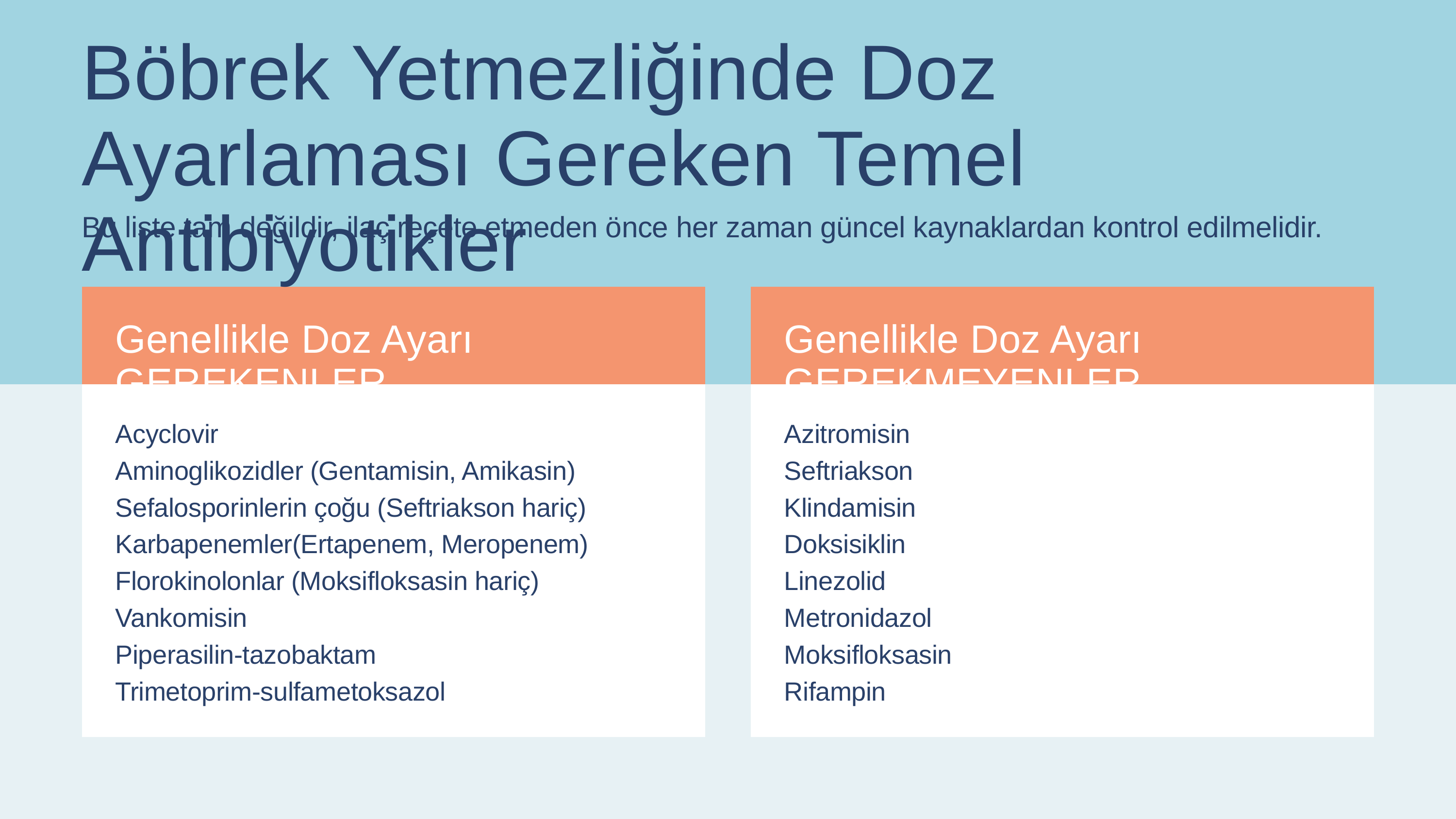

Böbrek Yetmezliğinde Doz Ayarlaması Gereken Temel Antibiyotikler
Bu liste tam değildir, ilaç reçete etmeden önce her zaman güncel kaynaklardan kontrol edilmelidir.

Genellikle Doz Ayarı GEREKMEYENLER
Genellikle Doz Ayarı GEREKENLER

Acyclovir
Aminoglikozidler (Gentamisin, Amikasin)
Sefalosporinlerin çoğu (Seftriakson hariç)
Karbapenemler(Ertapenem, Meropenem)
Florokinolonlar (Moksifloksasin hariç)
Vankomisin
Piperasilin-tazobaktam
Trimetoprim-sulfametoksazol
Azitromisin
Seftriakson
Klindamisin
Doksisiklin
Linezolid
Metronidazol
Moksifloksasin
Rifampin